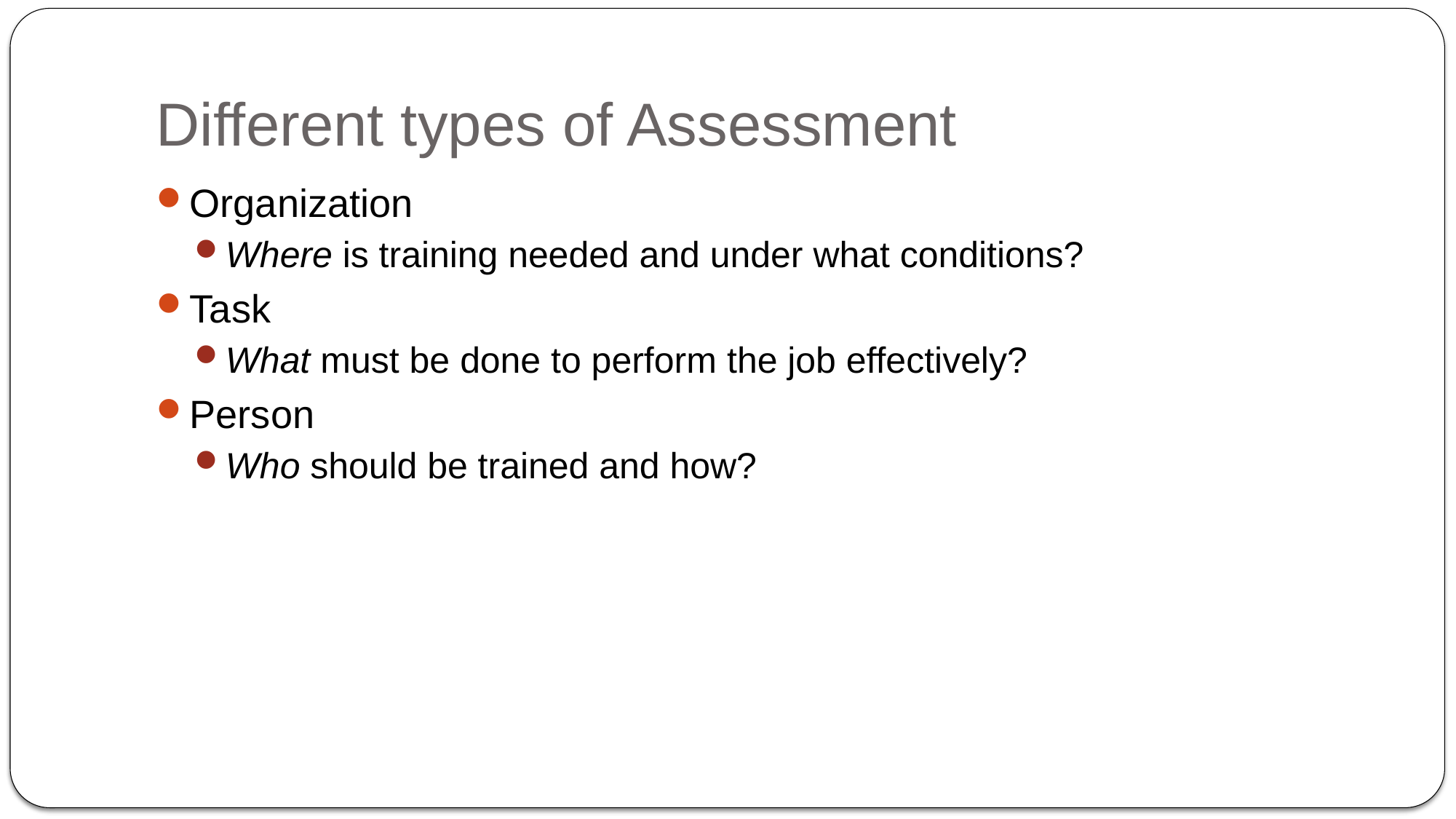

# Different types of Assessment
Organization
Where is training needed and under what conditions?
Task
What must be done to perform the job effectively?
Person
Who should be trained and how?